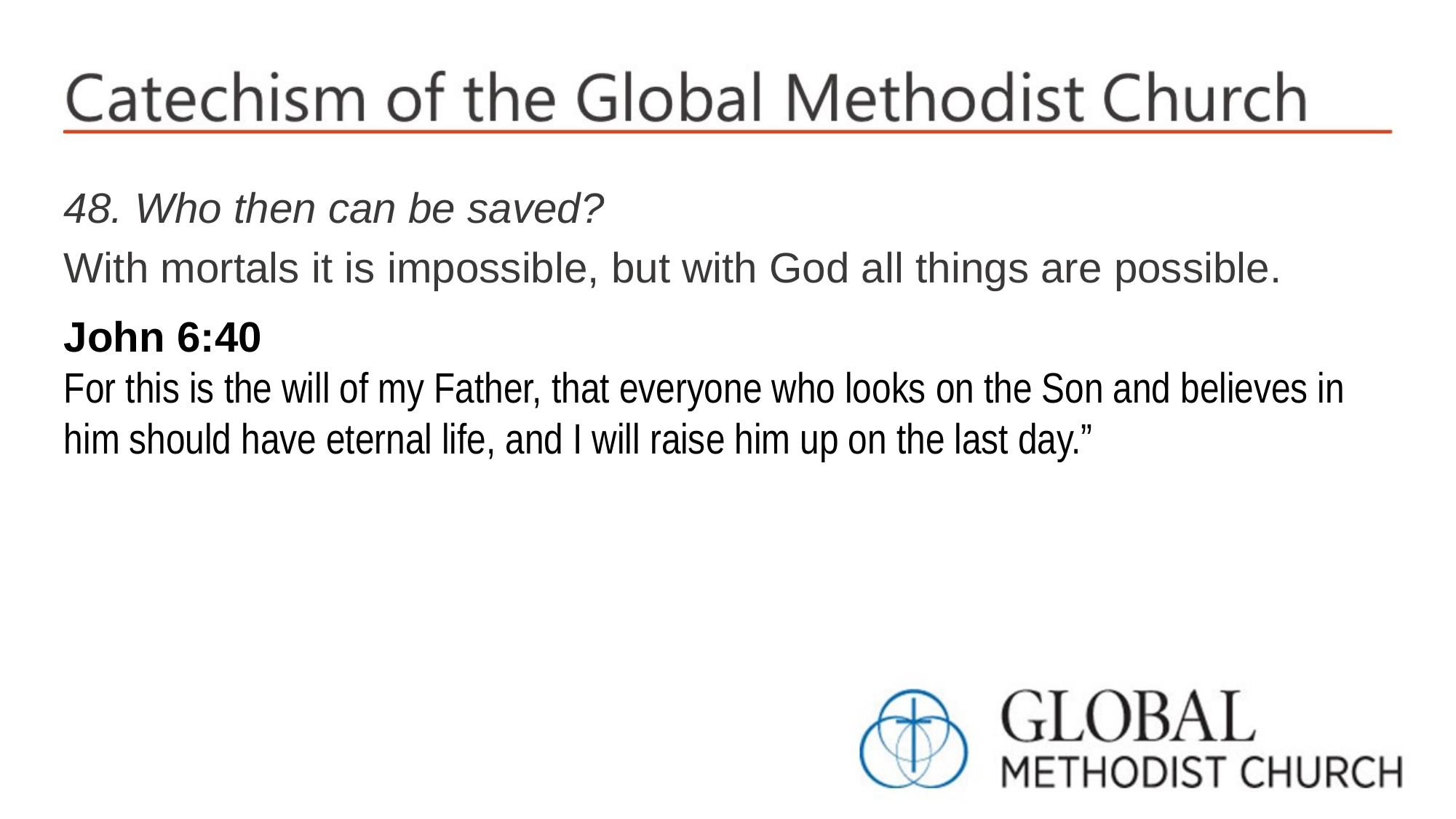

48. Who then can be saved?
With mortals it is impossible, but with God all things are possible.
John 6:40
For this is the will of my Father, that everyone who looks on the Son and believes in him should have eternal life, and I will raise him up on the last day.”